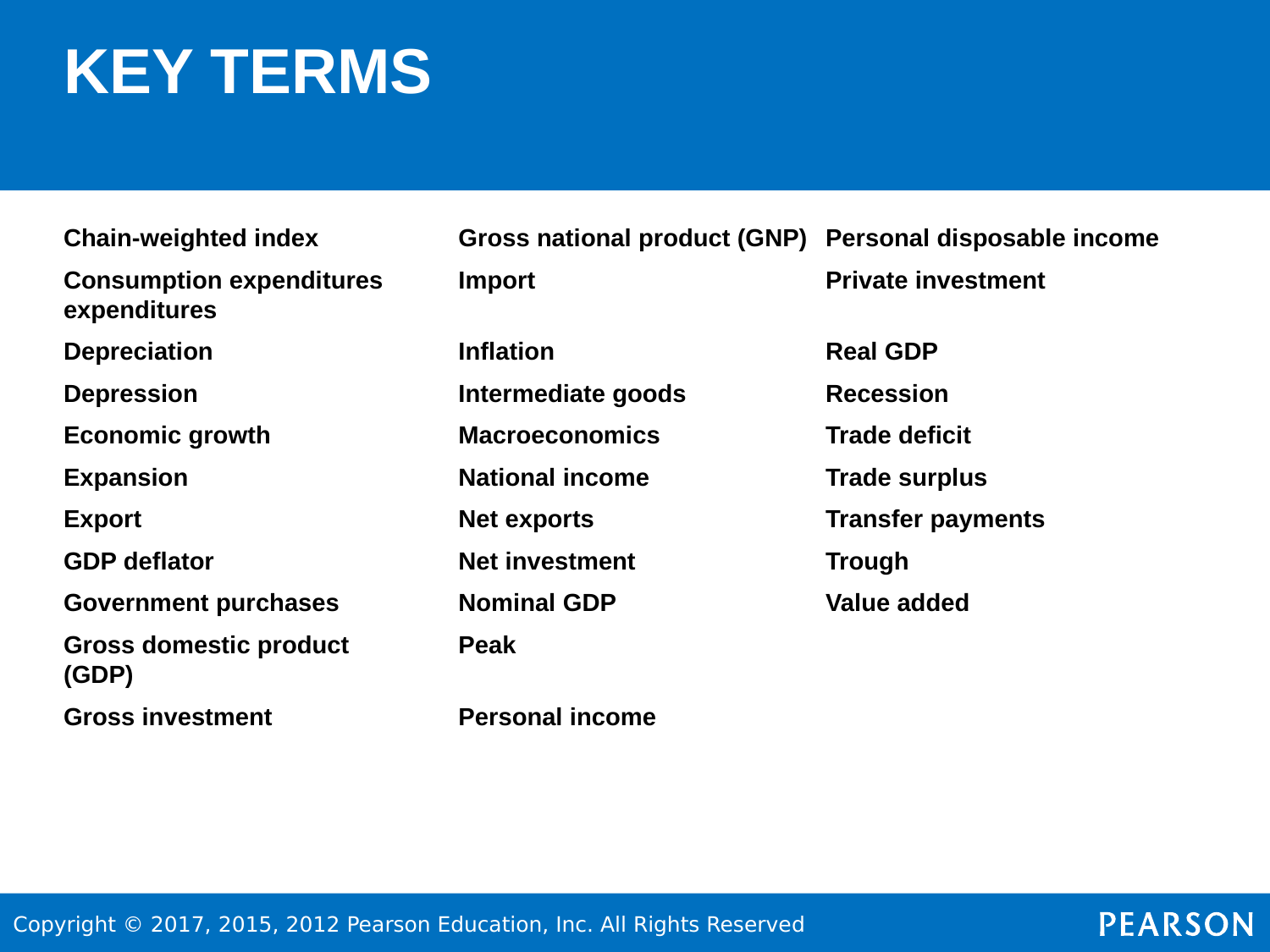

# KEY TERMS
Chain-weighted index	  Gross national product (GNP)	Personal disposable income
Consumption expenditures  	  Import			Private investment expenditures
Depreciation		  Inflation			Real GDP
Depression		  Intermediate goods		Recession
Economic growth		  Macroeconomics		Trade deficit
Expansion		  	  National income		Trade surplus
Export			  Net exports		Transfer payments
GDP deflator		  Net investment		Trough
Government purchases	  Nominal GDP		Value added
Gross domestic product 	  Peak
(GDP)
Gross investment 		  Personal income